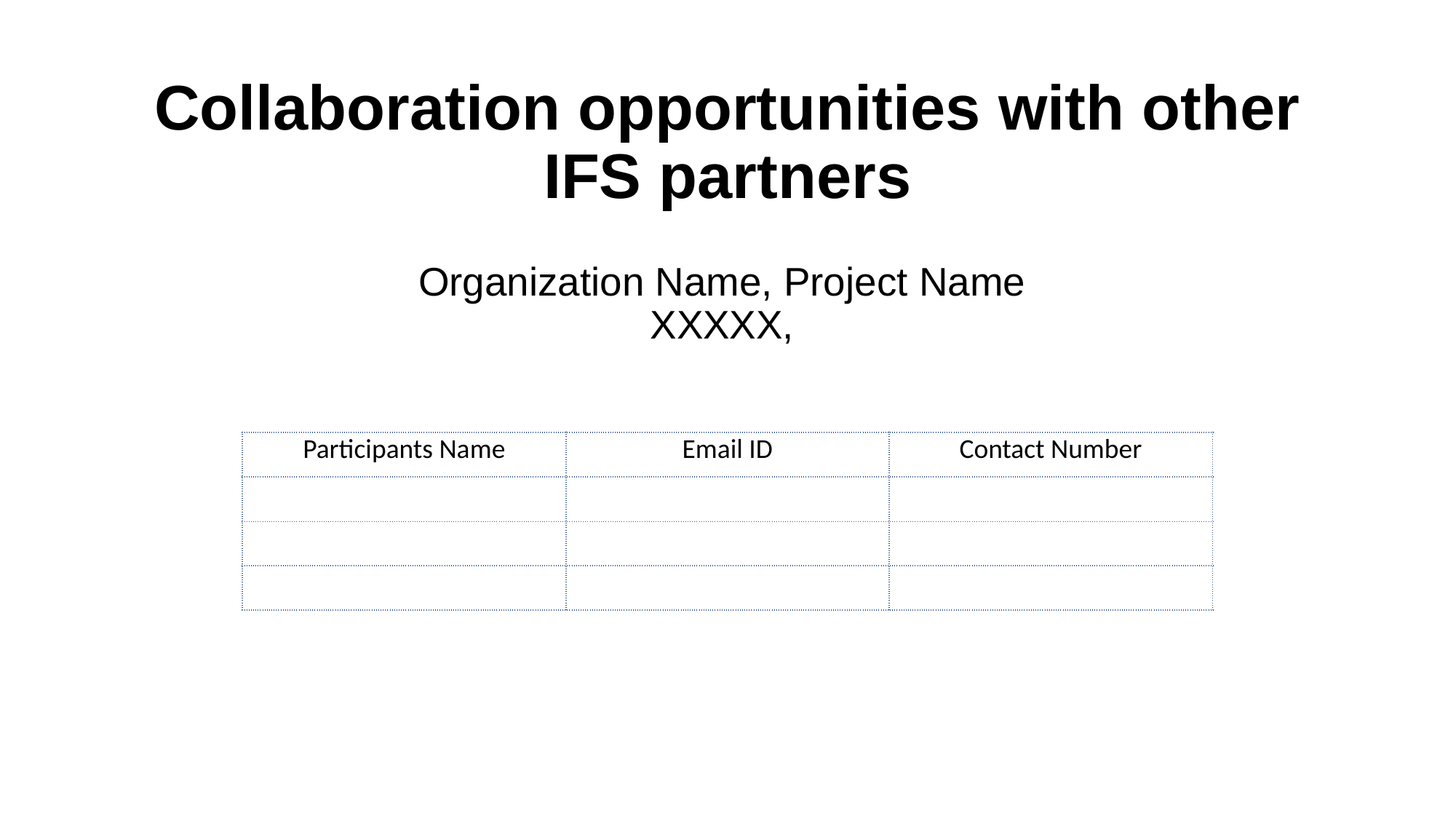

# Collaboration opportunities with other IFS partners Organization Name, Project Name XXXXX,
| Participants Name | Email ID | Contact Number |
| --- | --- | --- |
|  |  |  |
|  |  |  |
|  |  |  |